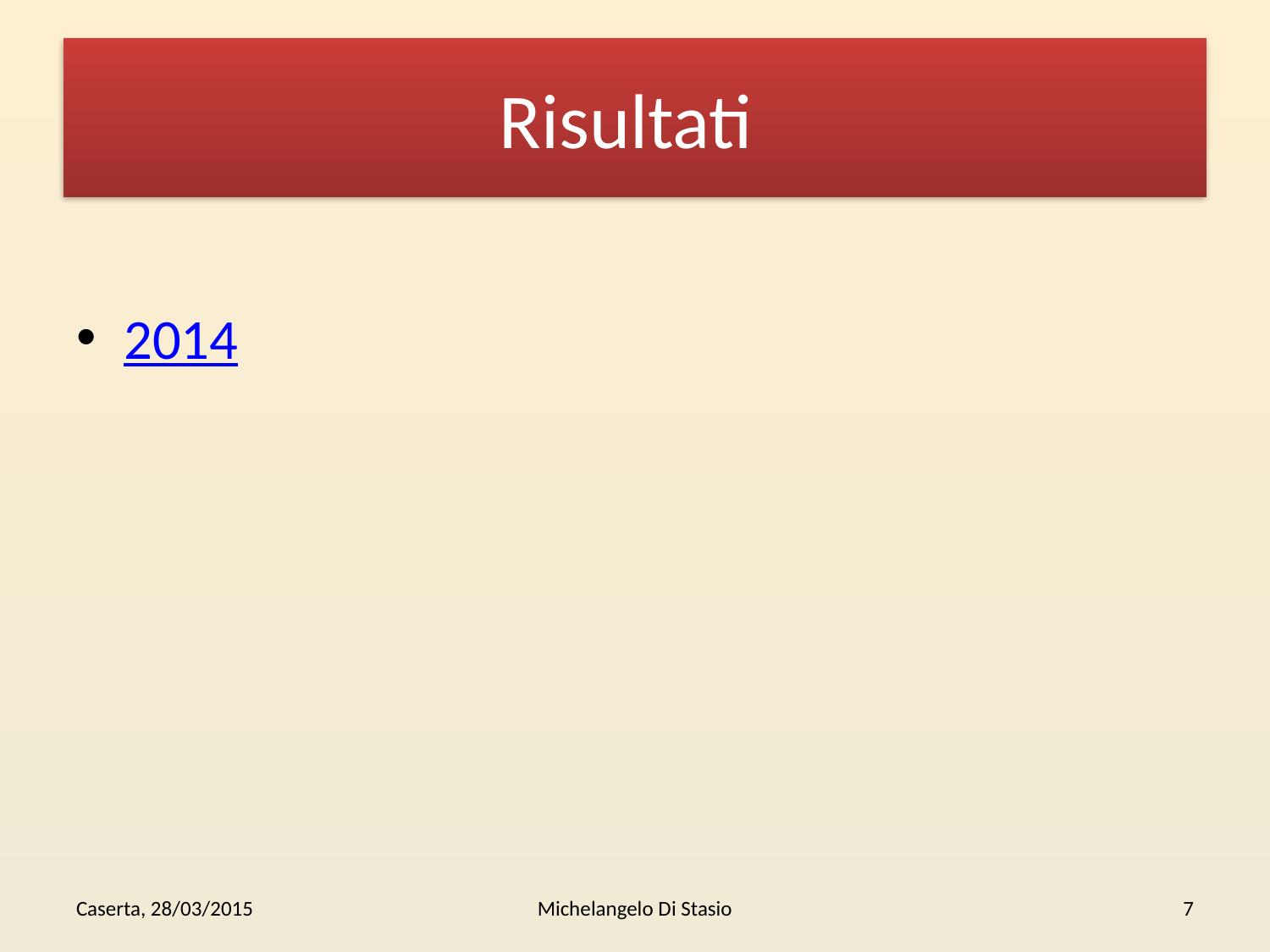

# Risultati
2014
Caserta, 28/03/2015
Michelangelo Di Stasio
7